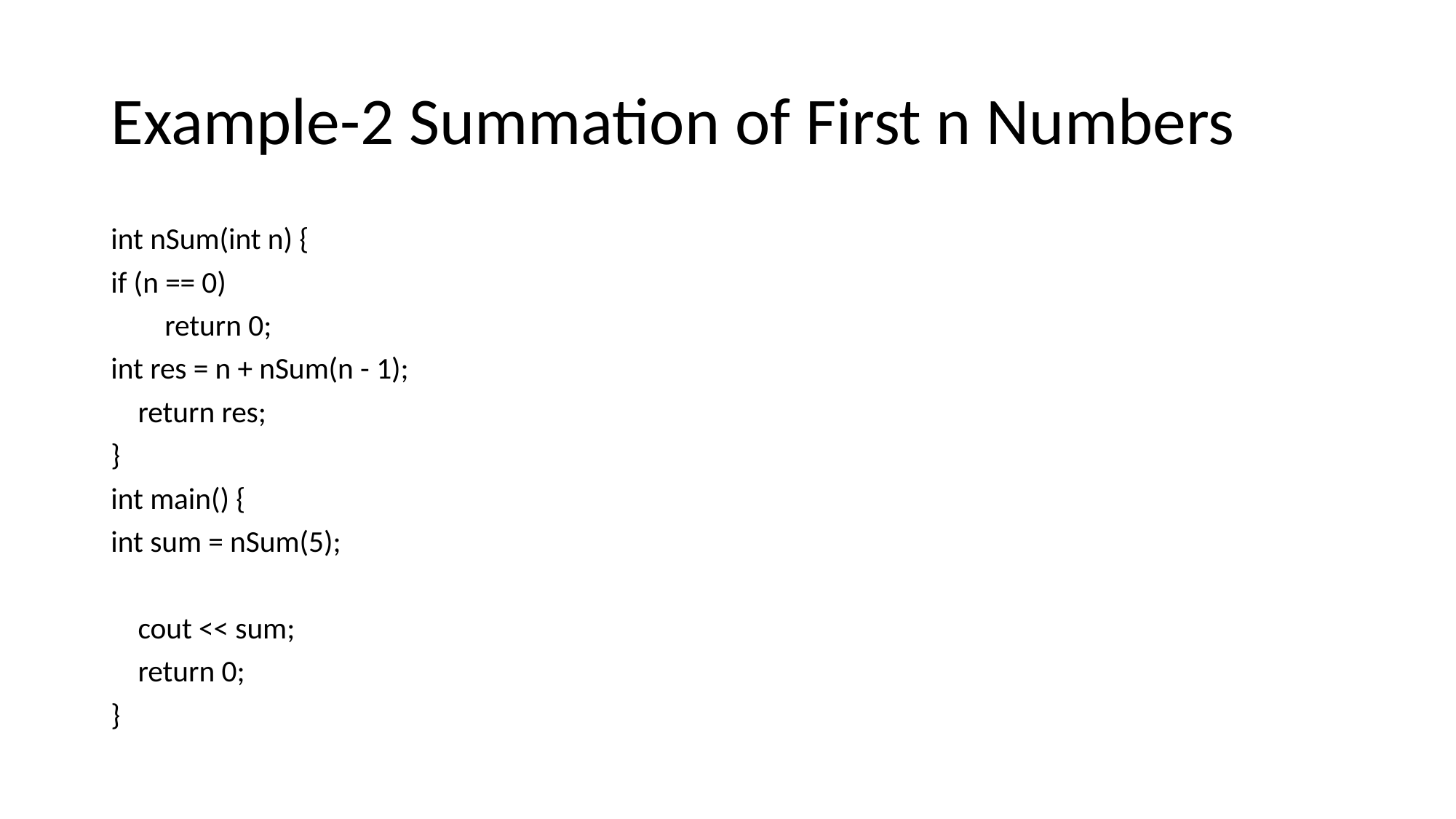

# Example-2 Summation of First n Numbers
int nSum(int n) {
if (n == 0)
        return 0;
int res = n + nSum(n - 1);
    return res;
}
int main() {
int sum = nSum(5);

    cout << sum;
    return 0;
}